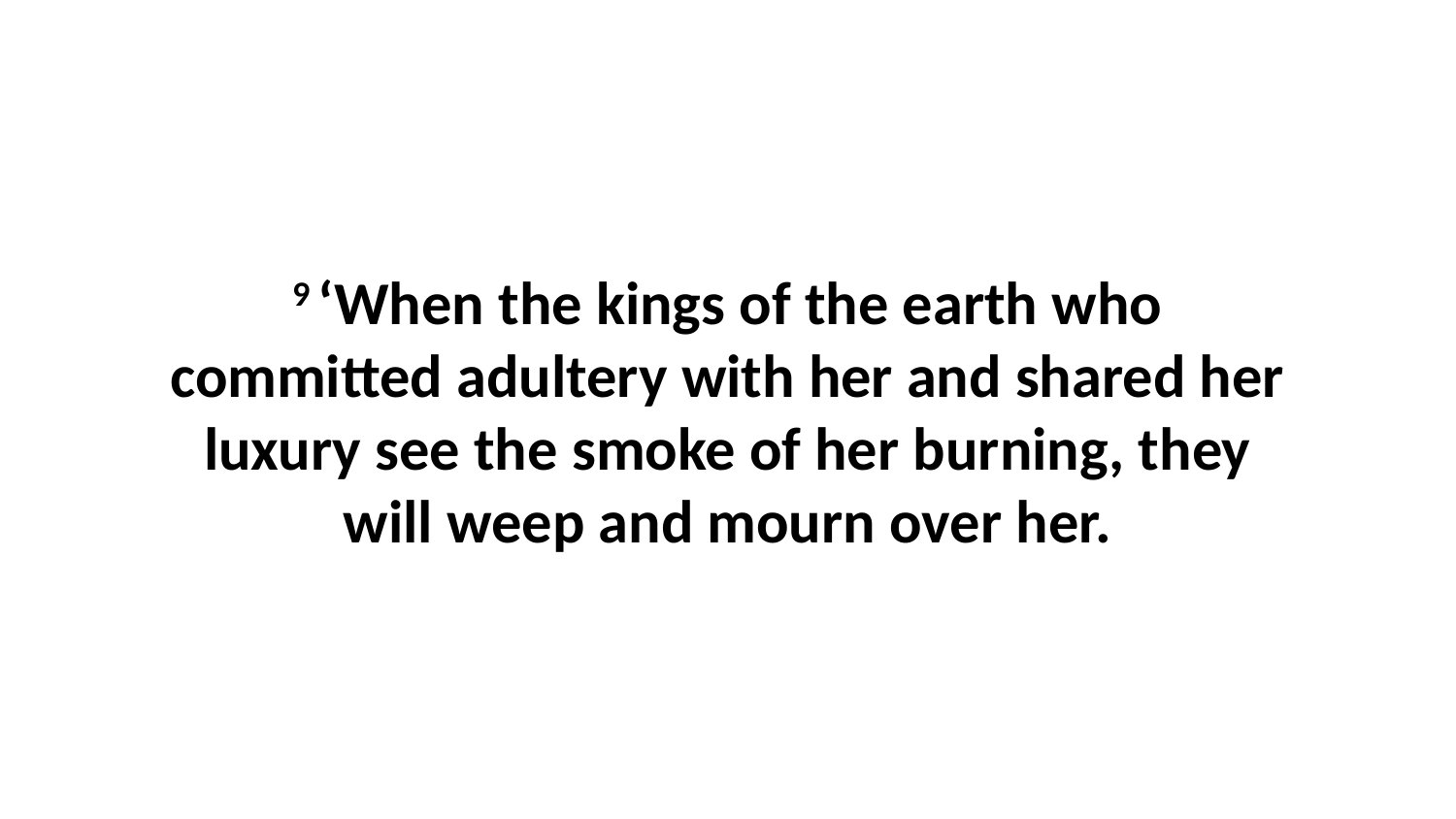

9 ‘When the kings of the earth who committed adultery with her and shared her luxury see the smoke of her burning, they will weep and mourn over her.